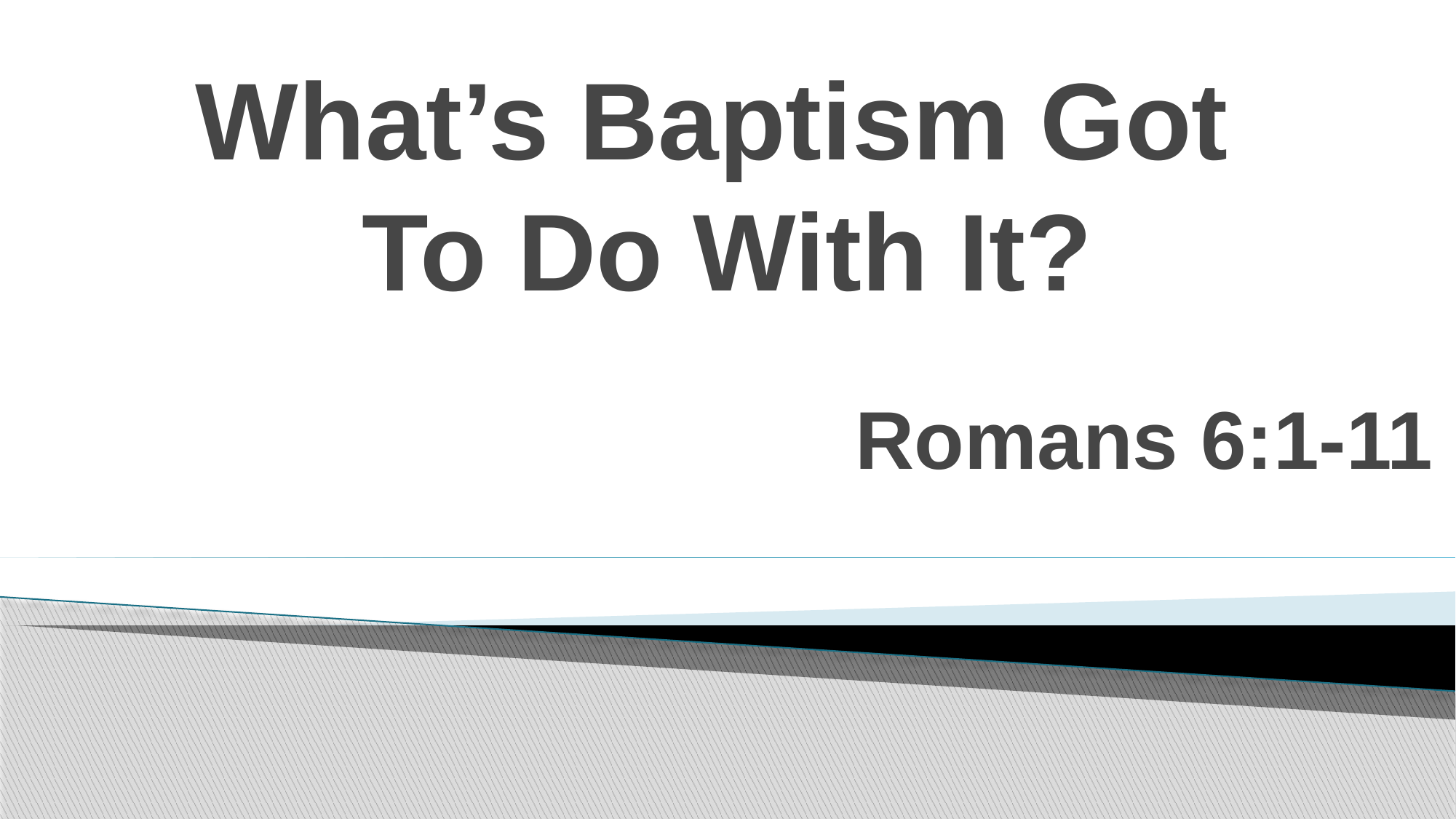

# What’s Baptism Got To Do With It?
Romans 6:1-11